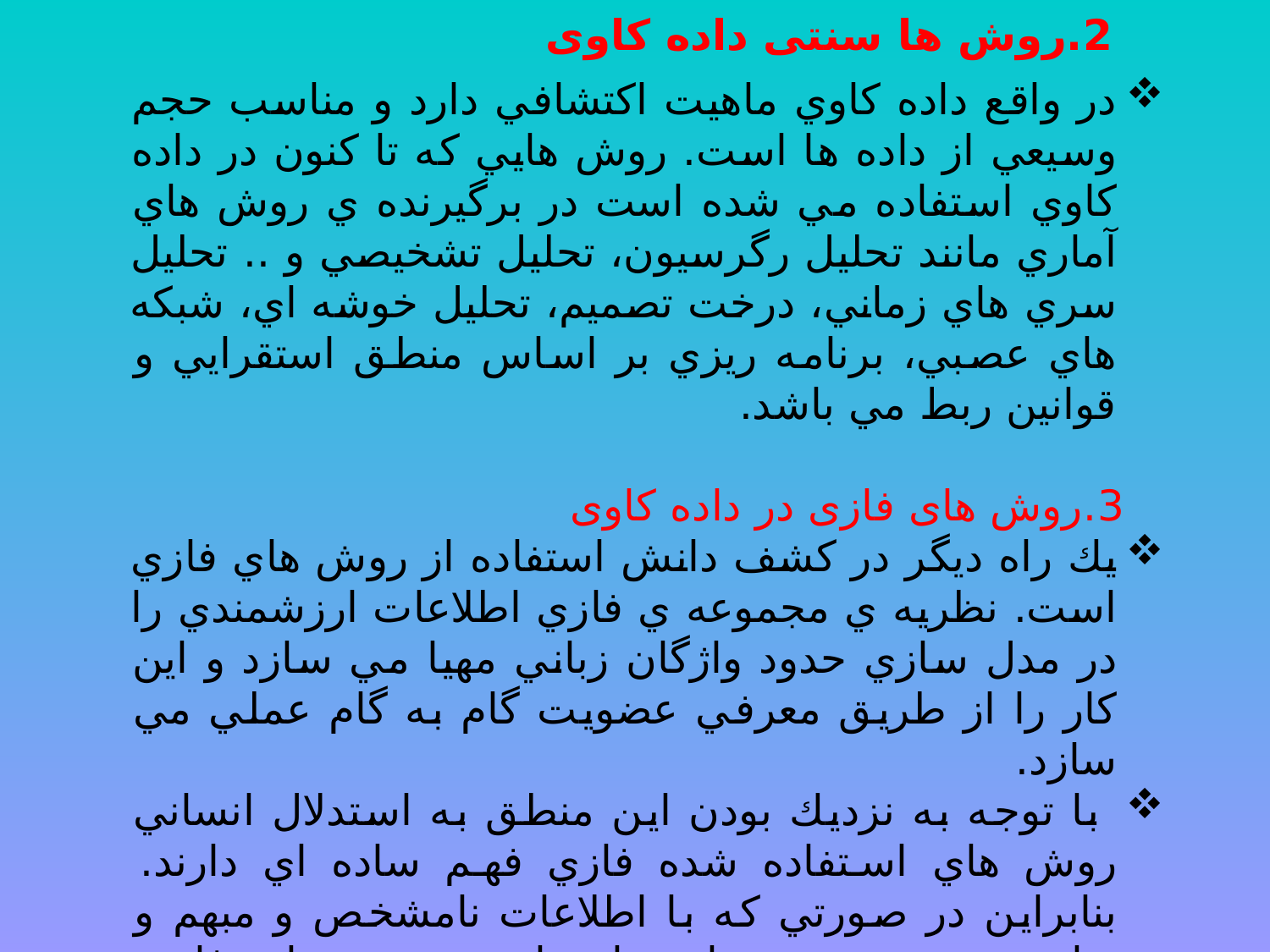

2.روش ها سنتی داده کاوی
در واقع داده كاوي ماهيت اكتشافي دارد و مناسب حجم وسيعي از داده ها است. روش هايي كه تا كنون در داده كاوي استفاده مي شده است در برگيرنده ي روش هاي آماري مانند تحليل رگرسيون، تحليل تشخيصي و .. تحليل سري هاي زماني، درخت تصميم، تحليل خوشه اي، شبكه هاي عصبي، برنامه ريزي بر اساس منطق استقرايي و قوانين ربط مي باشد.

   3.روش های فازی در داده کاوی
يك راه ديگر در كشف دانش استفاده از روش هاي فازي است. نظريه ي مجموعه ي فازي اطلاعات ارزشمندي را در مدل سازي حدود واژگان زباني مهيا مي سازد و اين كار را از طريق معرفي عضويت گام به گام عملي مي سازد.
 با توجه به نزديك بودن اين منطق به استدلال انساني روش هاي استفاده شده فازي فهم ساده اي دارند. بنابراين در صورتي كه با اطلاعات نامشخص و مبهم و زباني روبرو هستيم استفاده از مجموعه هاي فازي اطلاعات دقيق تري از واقعيت ارائه مي دهند.